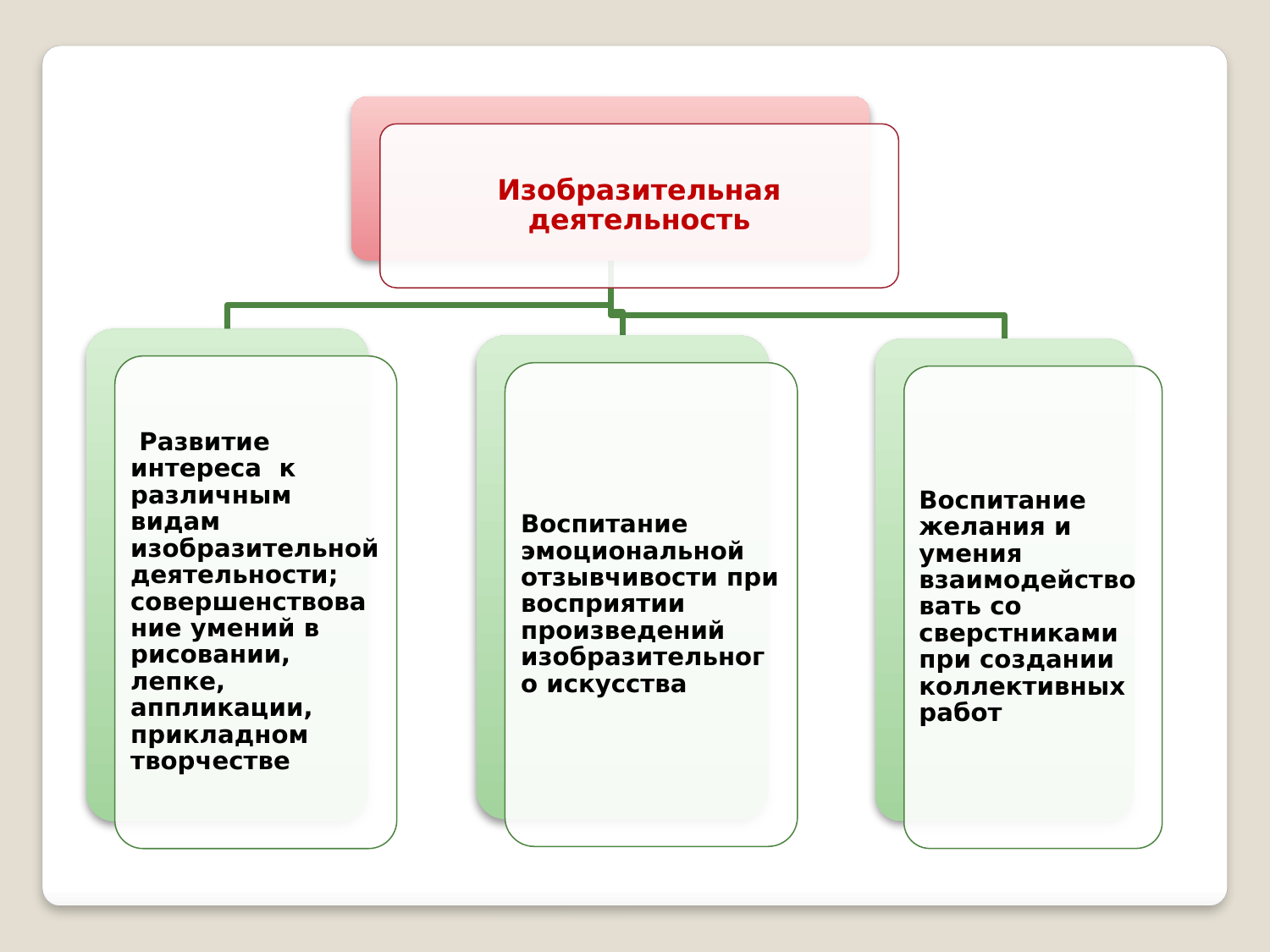

Изобразительная деятельность
 Развитие  интереса  к  различным видам изобразительной деятельности; совершенствование умений в рисовании, лепке, аппликации, прикладном творчестве
Воспитание эмоциональной отзывчивости при восприятии произведений изобразительного искусства
Воспитание желания и умения взаимодействовать со сверстниками при создании коллективных работ